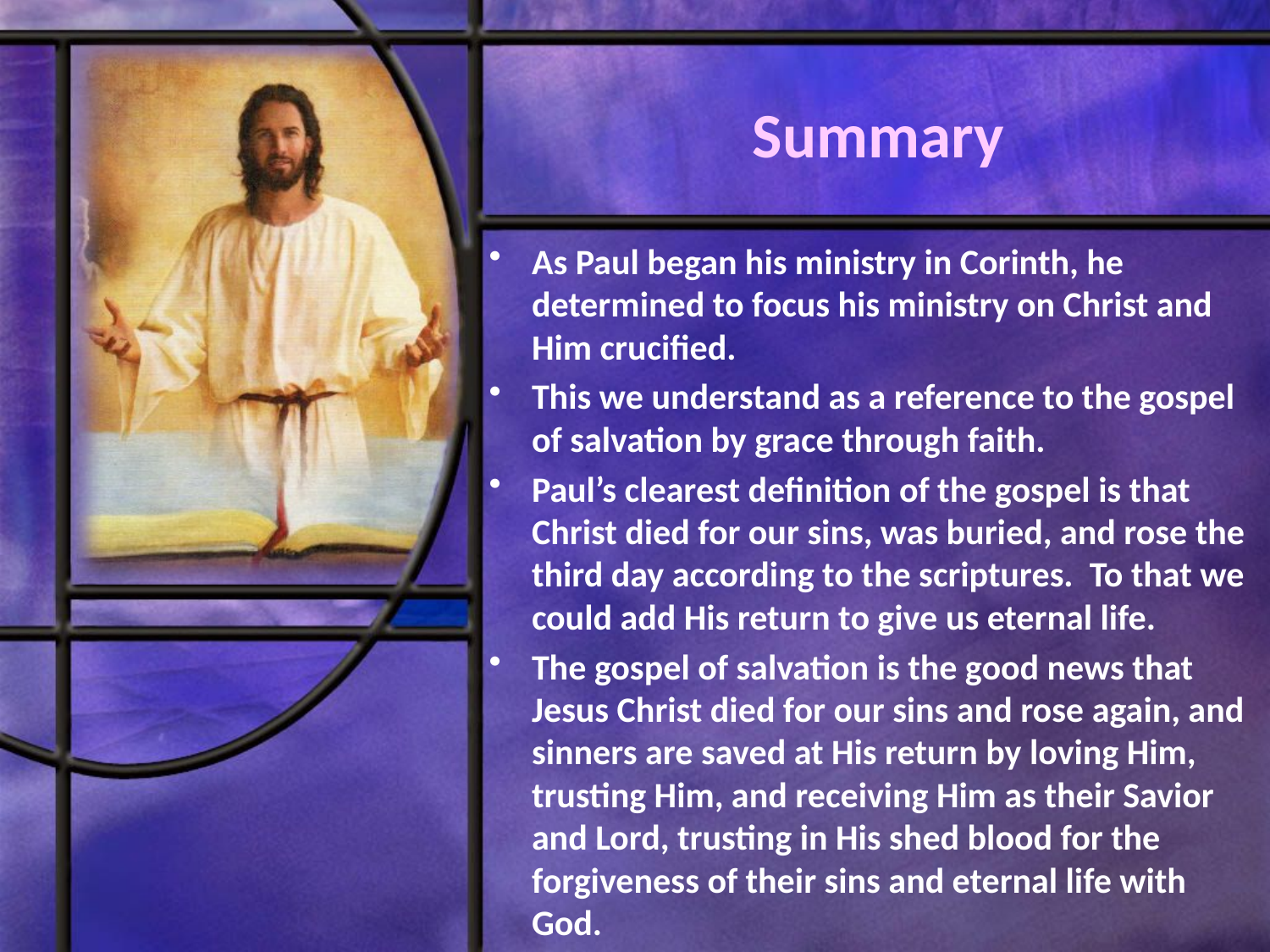

# Summary
As Paul began his ministry in Corinth, he determined to focus his ministry on Christ and Him crucified.
This we understand as a reference to the gospel of salvation by grace through faith.
Paul’s clearest definition of the gospel is that Christ died for our sins, was buried, and rose the third day according to the scriptures.  To that we could add His return to give us eternal life.
The gospel of salvation is the good news that Jesus Christ died for our sins and rose again, and sinners are saved at His return by loving Him, trusting Him, and receiving Him as their Savior and Lord, trusting in His shed blood for the forgiveness of their sins and eternal life with God.